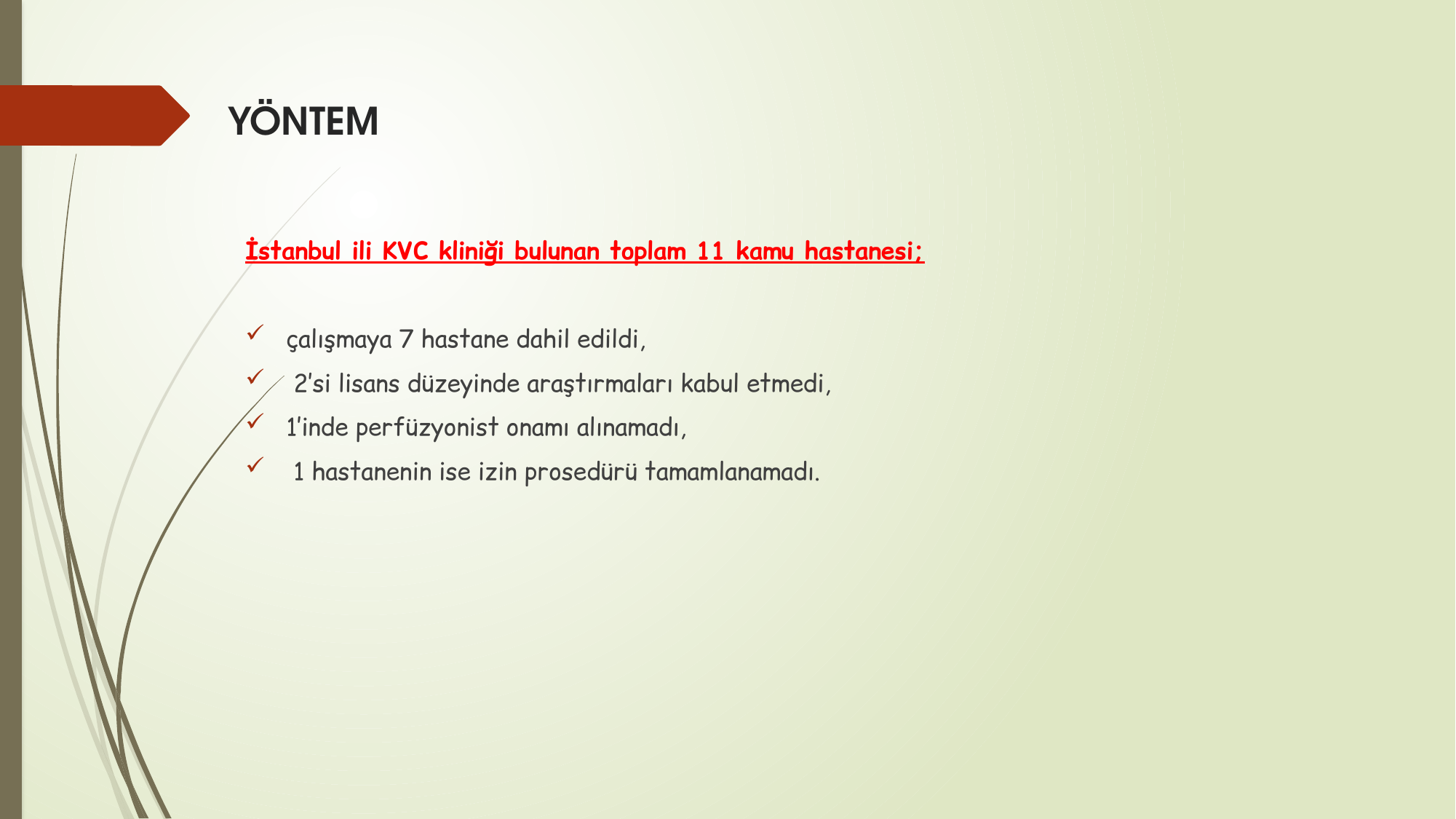

# YÖNTEM
İstanbul ili KVC kliniği bulunan toplam 11 kamu hastanesi;

çalışmaya 7 hastane dahil edildi,
 2’si lisans düzeyinde araştırmaları kabul etmedi,
1’inde perfüzyonist onamı alınamadı,
 1 hastanenin ise izin prosedürü tamamlanamadı.